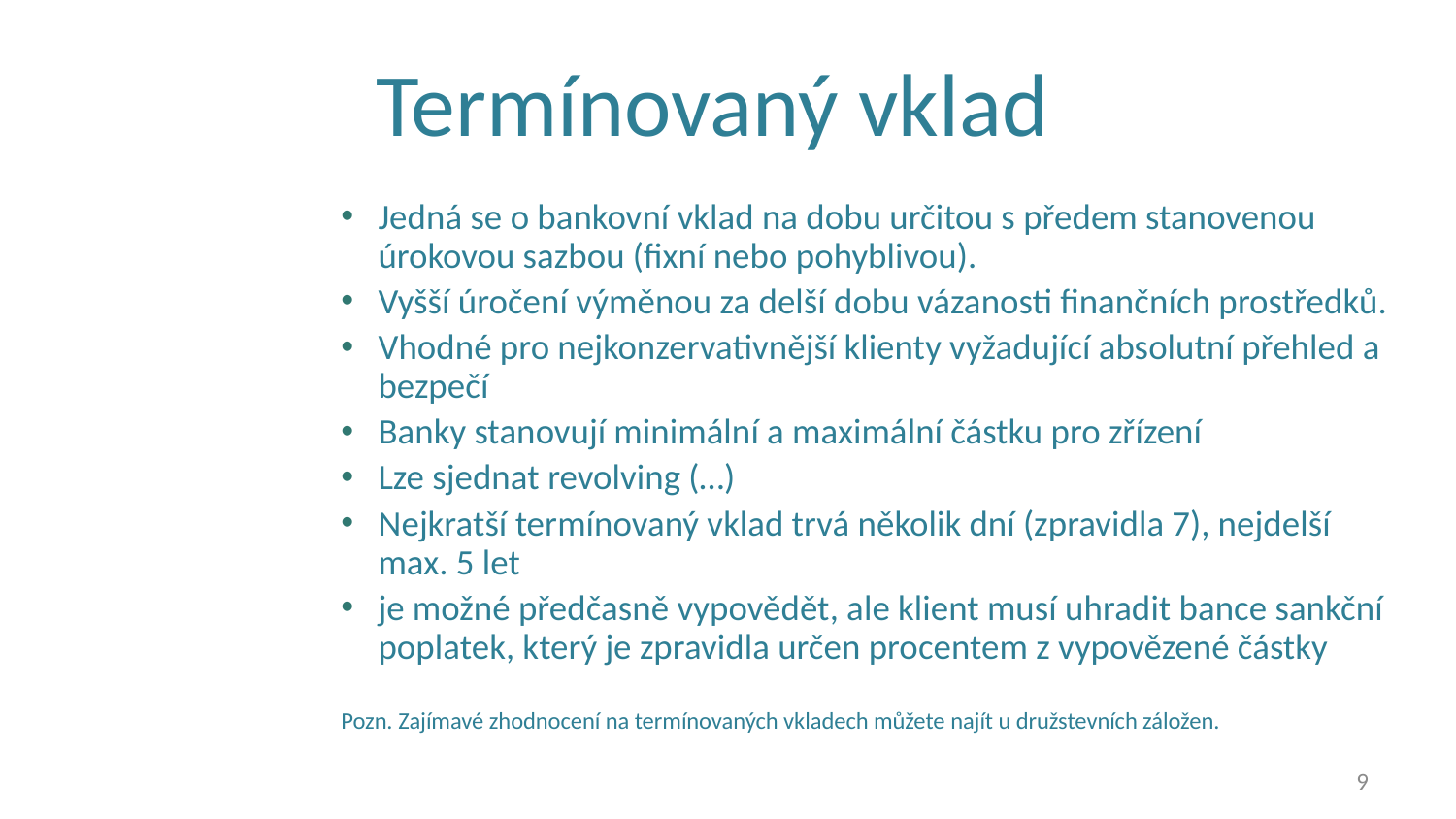

# Termínovaný vklad
Jedná se o bankovní vklad na dobu určitou s předem stanovenou úrokovou sazbou (fixní nebo pohyblivou).
Vyšší úročení výměnou za delší dobu vázanosti finančních prostředků.
Vhodné pro nejkonzervativnější klienty vyžadující absolutní přehled a bezpečí
Banky stanovují minimální a maximální částku pro zřízení
Lze sjednat revolving (…)
Nejkratší termínovaný vklad trvá několik dní (zpravidla 7), nejdelší max. 5 let
je možné předčasně vypovědět, ale klient musí uhradit bance sankční poplatek, který je zpravidla určen procentem z vypovězené částky

Pozn. Zajímavé zhodnocení na termínovaných vkladech můžete najít u družstevních záložen.
9